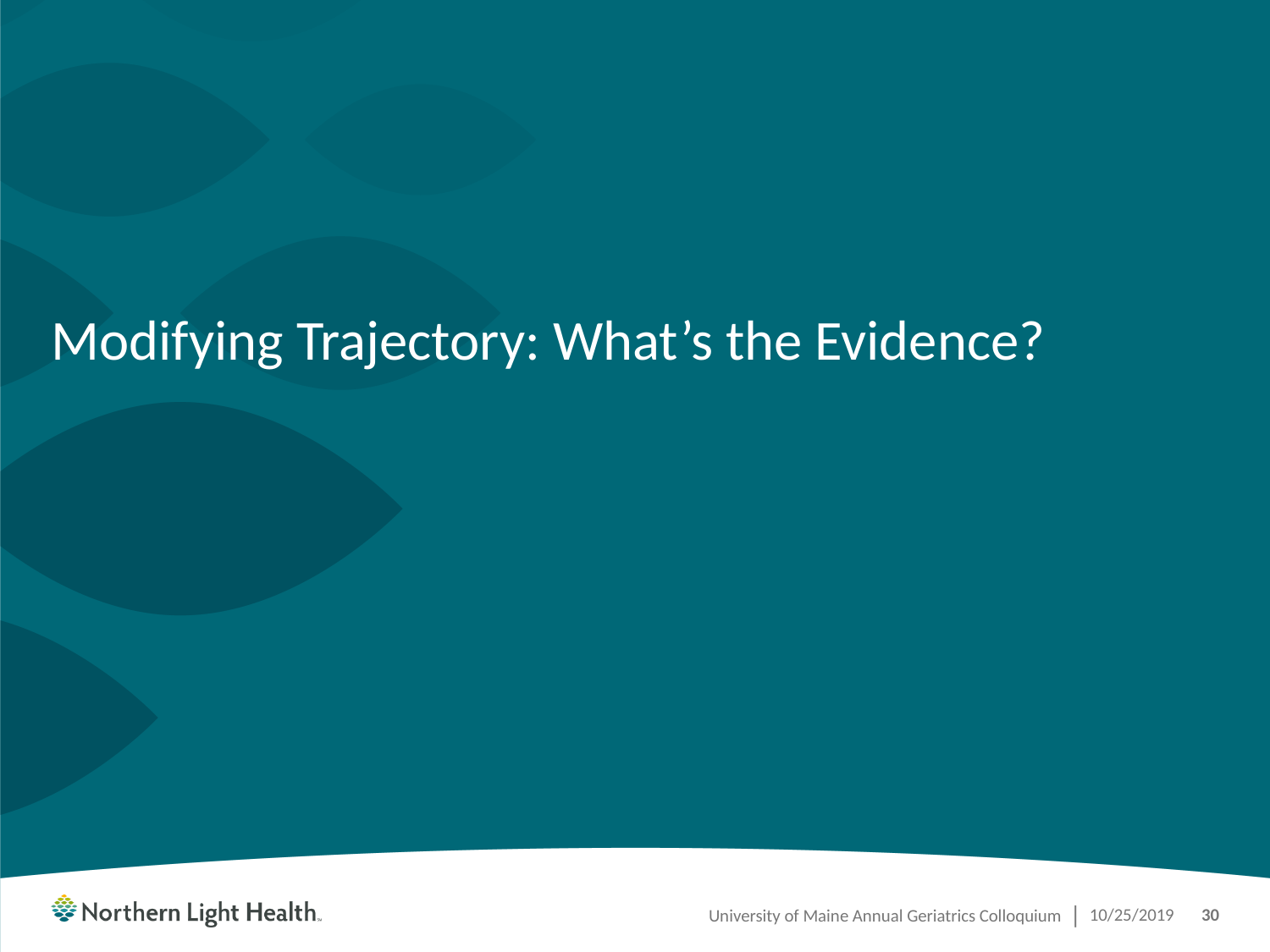

# Modifying Trajectory: What’s the Evidence?
University of Maine Annual Geriatrics Colloquium
10/25/2019
30